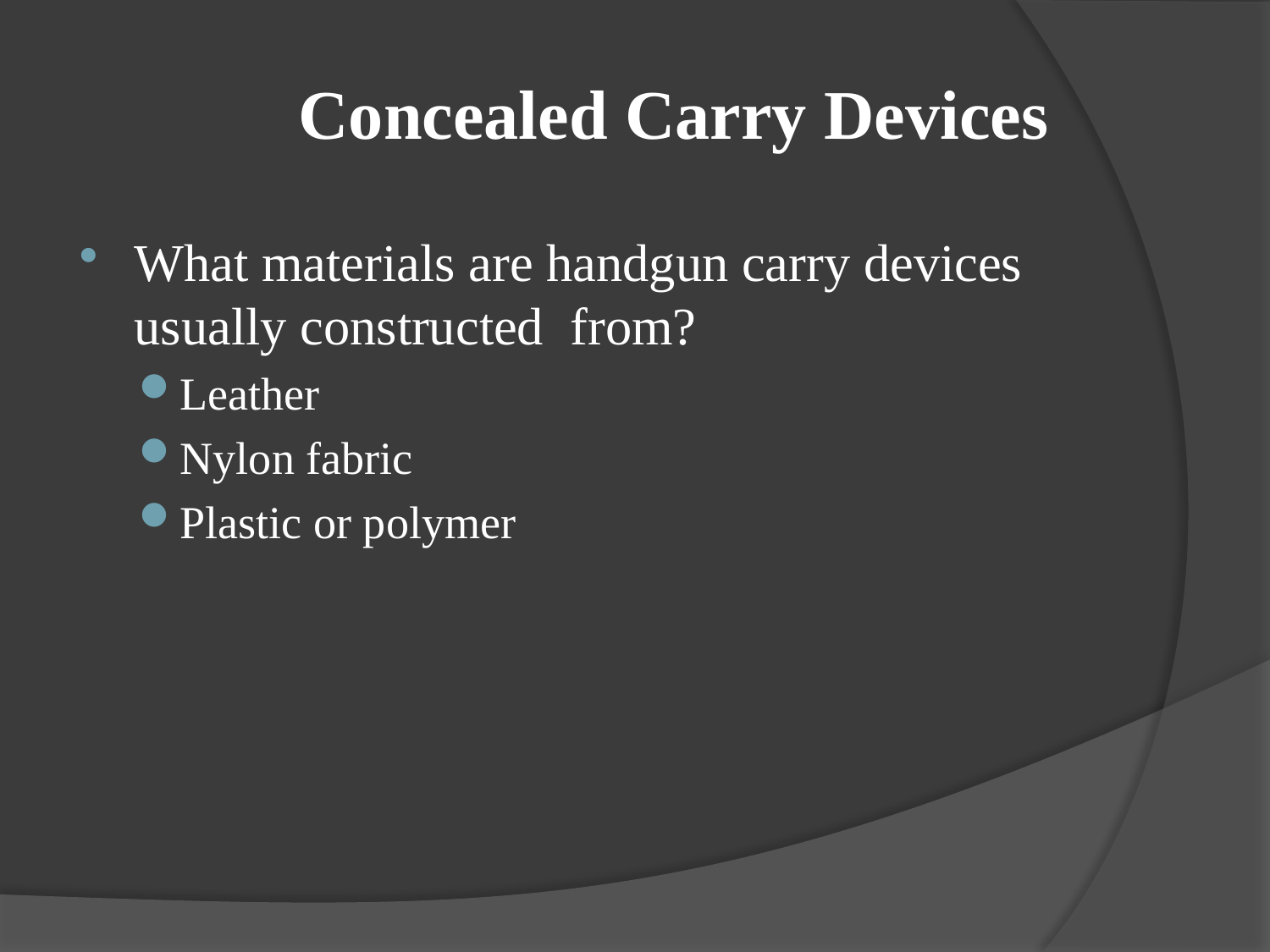

# Concealed Carry Devices
What materials are handgun carry devices usually constructed  from?
Leather
Nylon fabric
Plastic or polymer